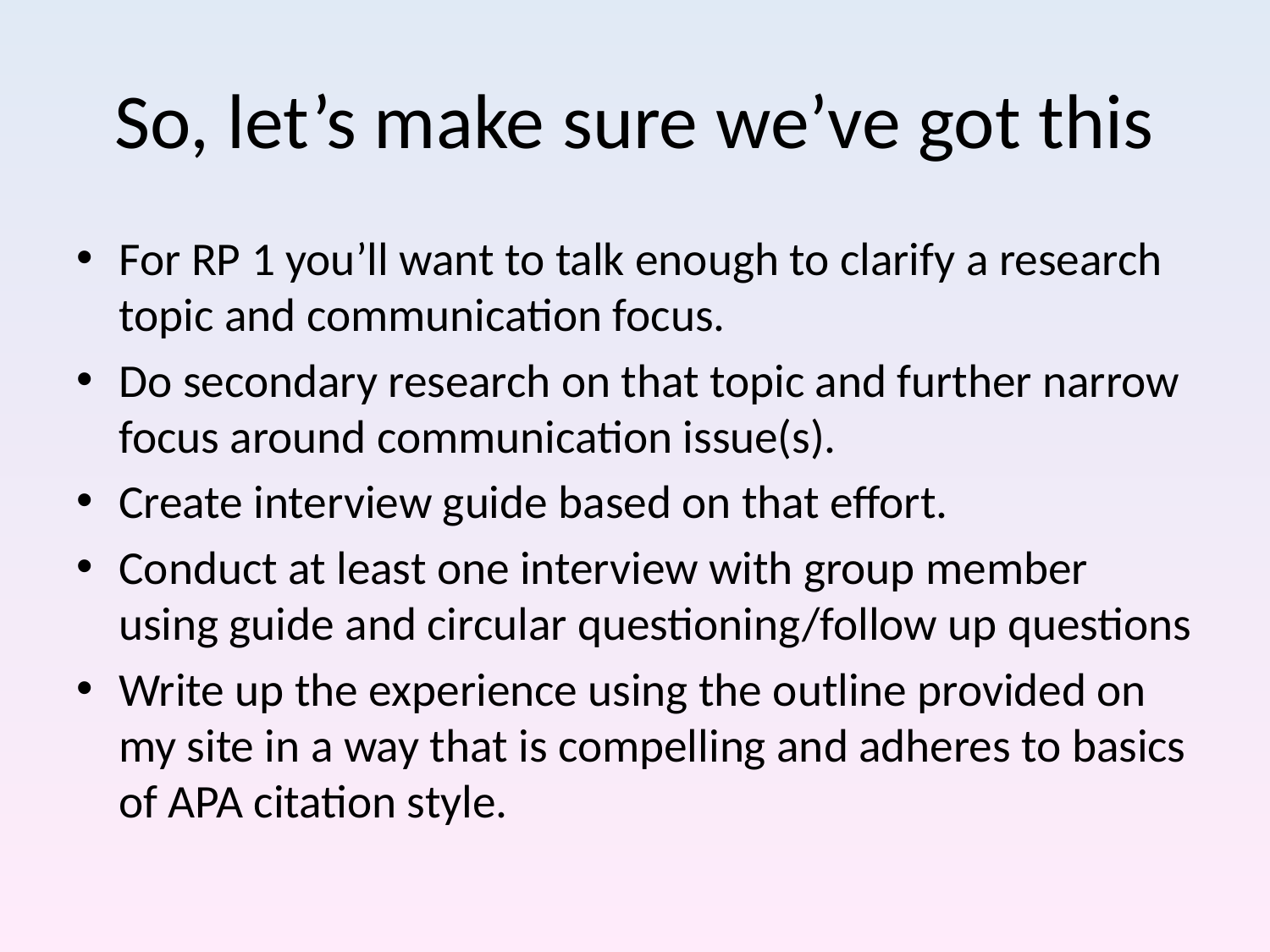

# So, let’s make sure we’ve got this
For RP 1 you’ll want to talk enough to clarify a research topic and communication focus.
Do secondary research on that topic and further narrow focus around communication issue(s).
Create interview guide based on that effort.
Conduct at least one interview with group member using guide and circular questioning/follow up questions
Write up the experience using the outline provided on my site in a way that is compelling and adheres to basics of APA citation style.